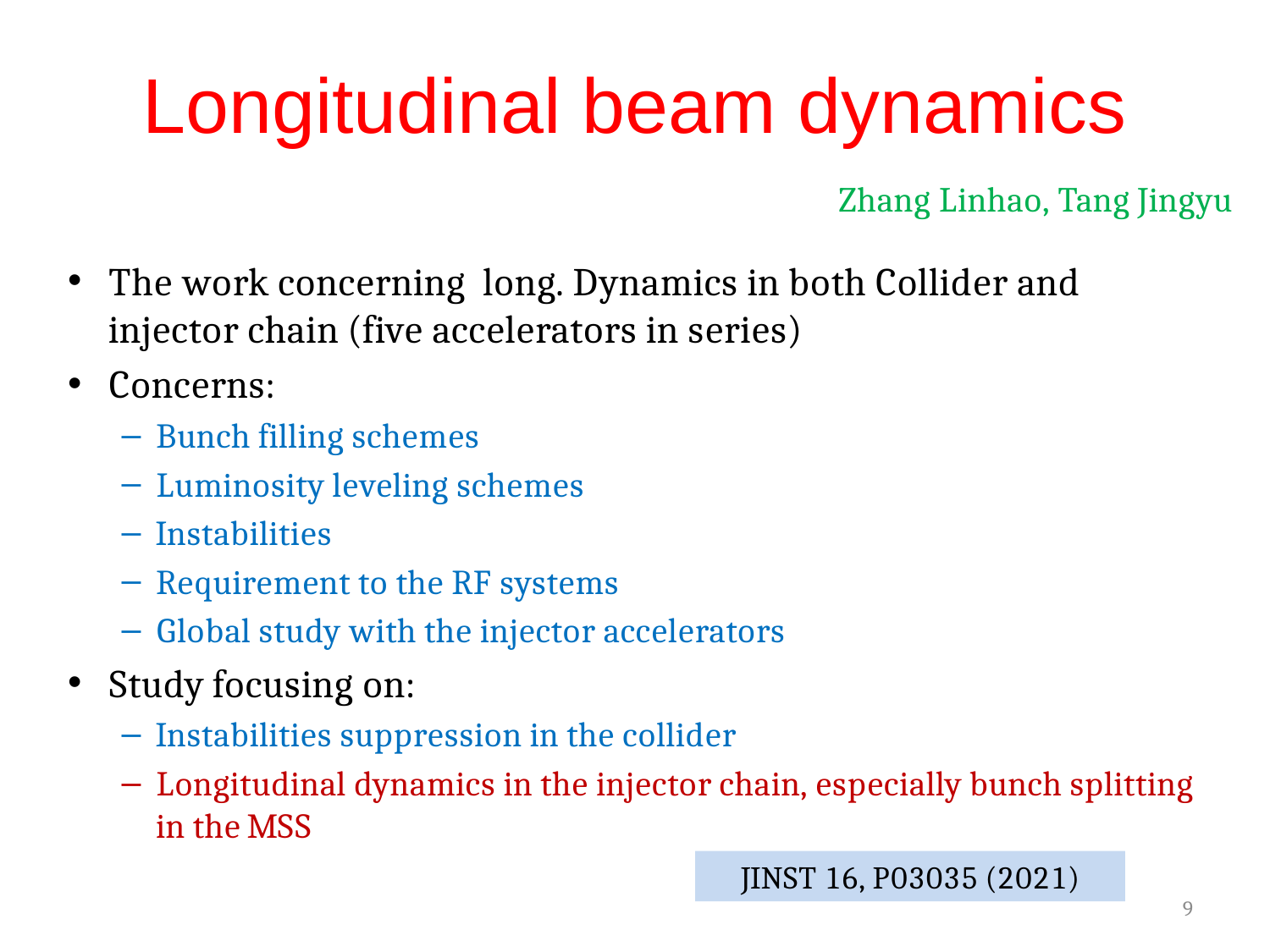

# Longitudinal beam dynamics
Zhang Linhao, Tang Jingyu
The work concerning  long. Dynamics in both Collider and injector chain (five accelerators in series)
Concerns:
Bunch filling schemes
Luminosity leveling schemes
Instabilities
Requirement to the RF systems
Global study with the injector accelerators
Study focusing on:
Instabilities suppression in the collider
Longitudinal dynamics in the injector chain, especially bunch splitting in the MSS
JINST 16, P03035 (2021)
9